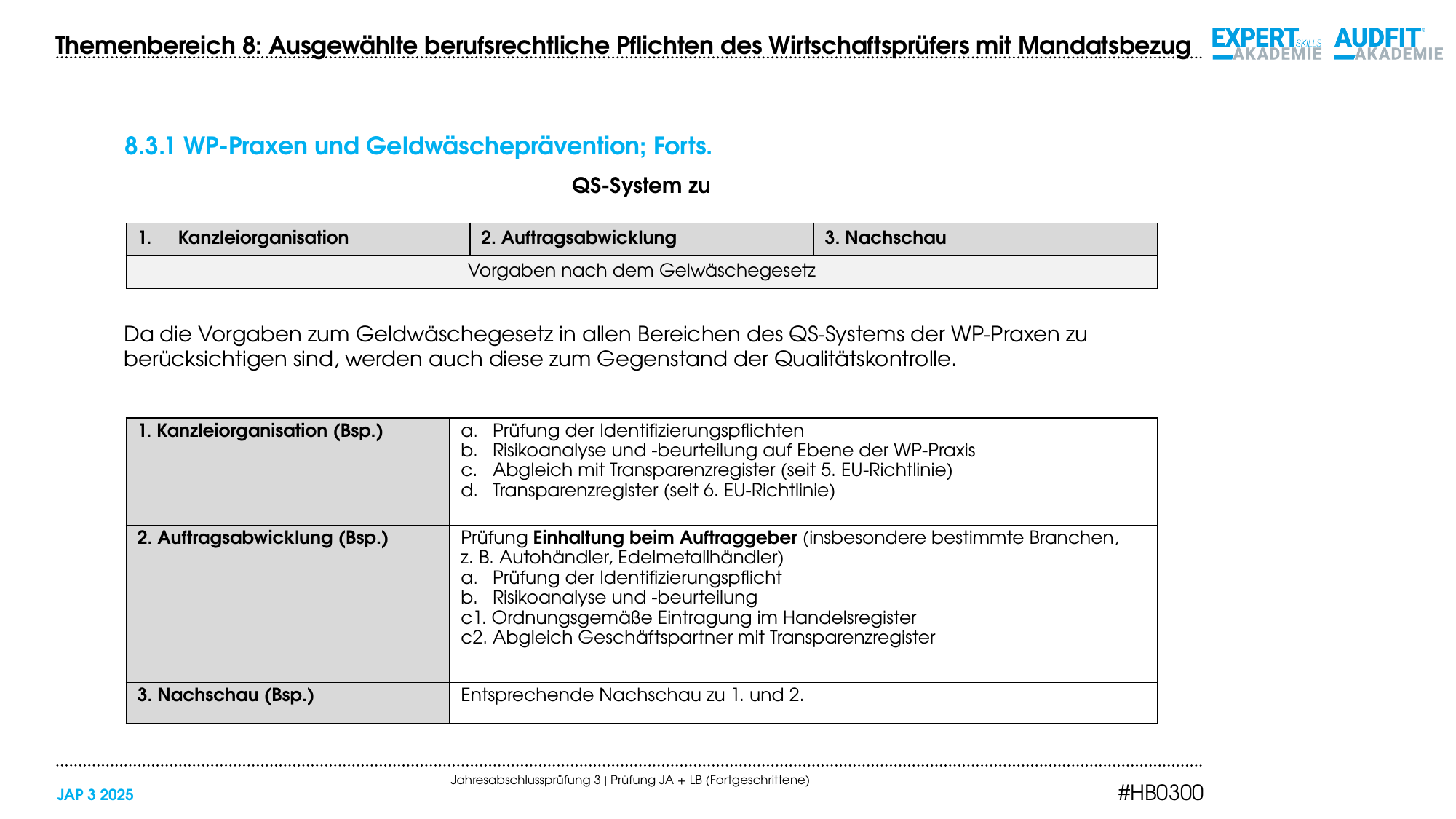

Themenbereich 8: Ausgewählte berufsrechtliche Pflichten des Wirtschaftsprüfers mit Mandatsbezug

8.3.1 WP-Praxen und Geldwäscheprävention; Forts.
| QS-System zu |  |  |
| --- | --- | --- |
| Kanzleiorganisation | 2. Auftragsabwicklung | 3. Nachschau |
| Vorgaben nach dem Gelwäschegesetz |  |  |
Da die Vorgaben zum Geldwäschegesetz in allen Bereichen des QS-Systems der WP-Praxen zu berücksichtigen sind, werden auch diese zum Gegenstand der Qualitätskontrolle.
| 1. Kanzleiorganisation (Bsp.) | Prüfung der Identifizierungspflichten Risikoanalyse und -beurteilung auf Ebene der WP-Praxis Abgleich mit Transparenzregister (seit 5. EU-Richtlinie) Transparenzregister (seit 6. EU-Richtlinie) |
| --- | --- |
| 2. Auftragsabwicklung (Bsp.) | Prüfung Einhaltung beim Auftraggeber (insbesondere bestimmte Branchen, z. B. Autohändler, Edelmetallhändler) Prüfung der Identifizierungspflicht Risikoanalyse und -beurteilung c1. Ordnungsgemäße Eintragung im Handelsregister c2. Abgleich Geschäftspartner mit Transparenzregister |
| 3. Nachschau (Bsp.) | Entsprechende Nachschau zu 1. und 2. |